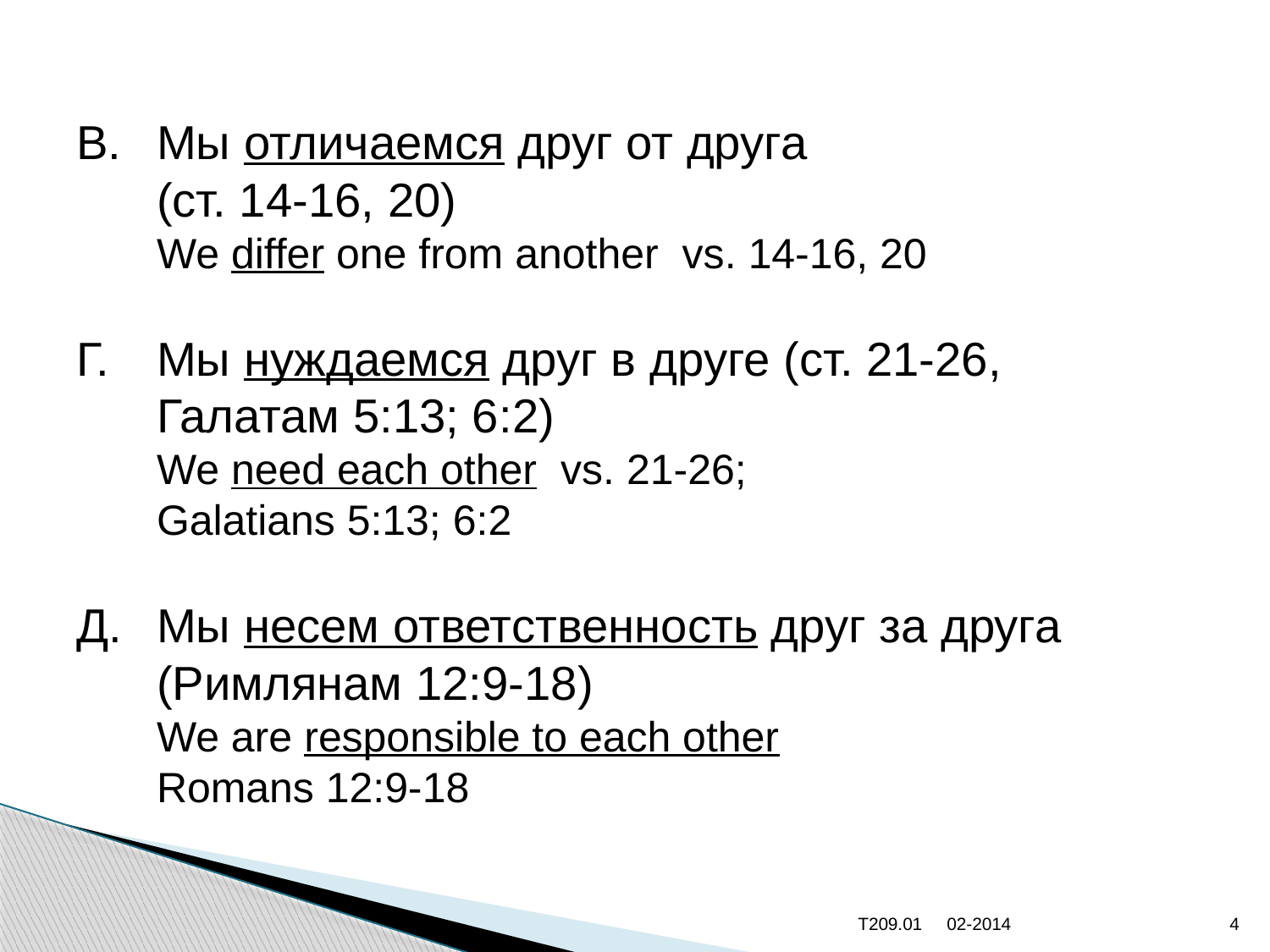

В.	Мы отличаемся друг от друга
(ст. 14-16, 20)
We differ one from another  vs. 14-16, 20
Г.	Мы нуждаемся друг в друге (ст. 21-26, Галатам 5:13; 6:2)
We need each other  vs. 21-26;
Galatians 5:13; 6:2
Д. 	Мы несем ответственность друг за друга (Римлянам 12:9-18)
We are responsible to each other
Romans 12:9-18

T209.01
02-2014
4